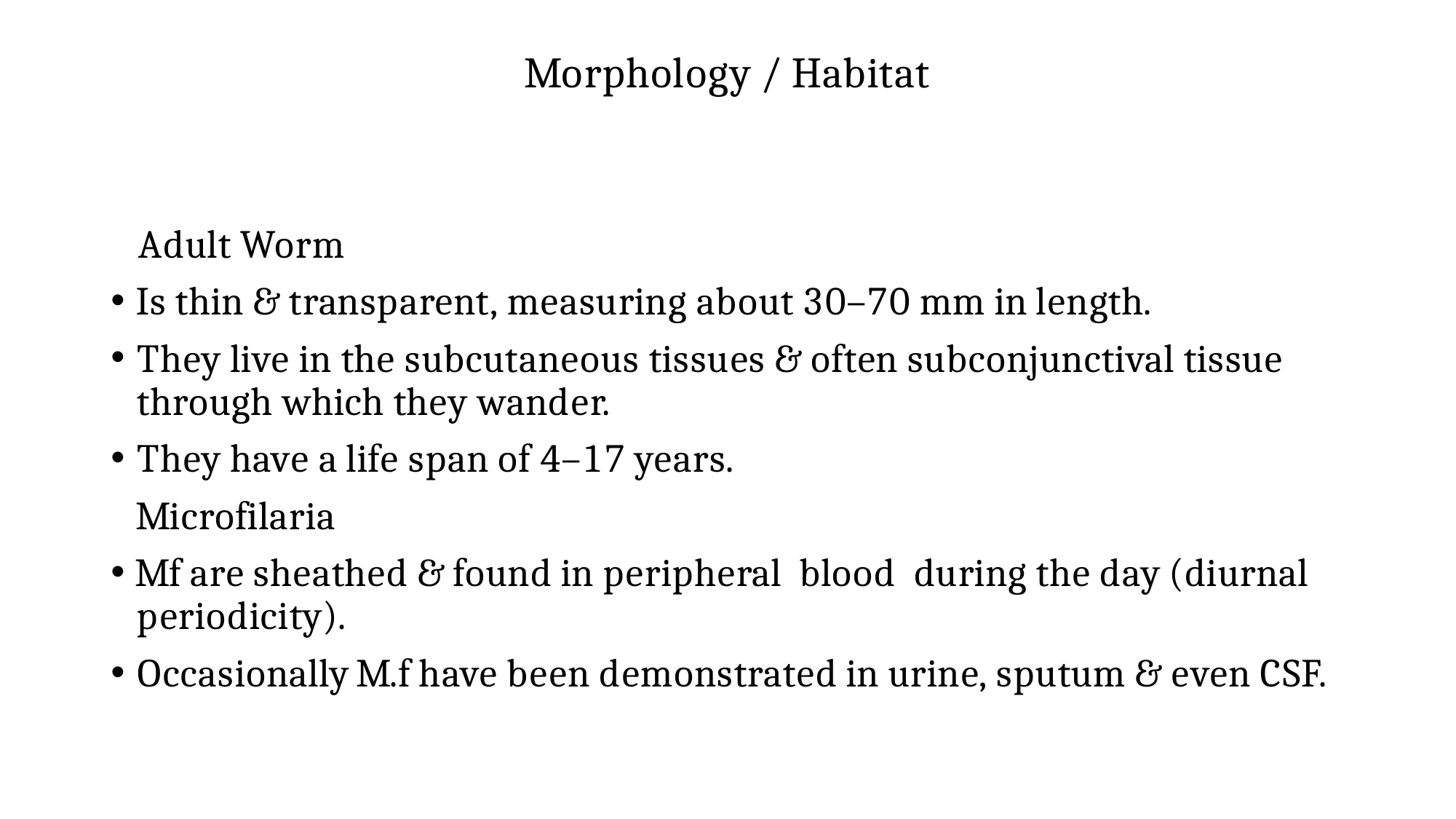

# Morphology / Habitat
   Adult Worm
Is thin & transparent, measuring about 30–70 mm in length.
They live in the subcutaneous tissues & often subconjunctival tissue through which they wander.
They have a life span of 4–17 years.
   Microfilaria
Mf are sheathed & found in peripheral  blood  during the day (diurnal periodicity).
Occasionally M.f have been demonstrated in urine, sputum & even CSF.